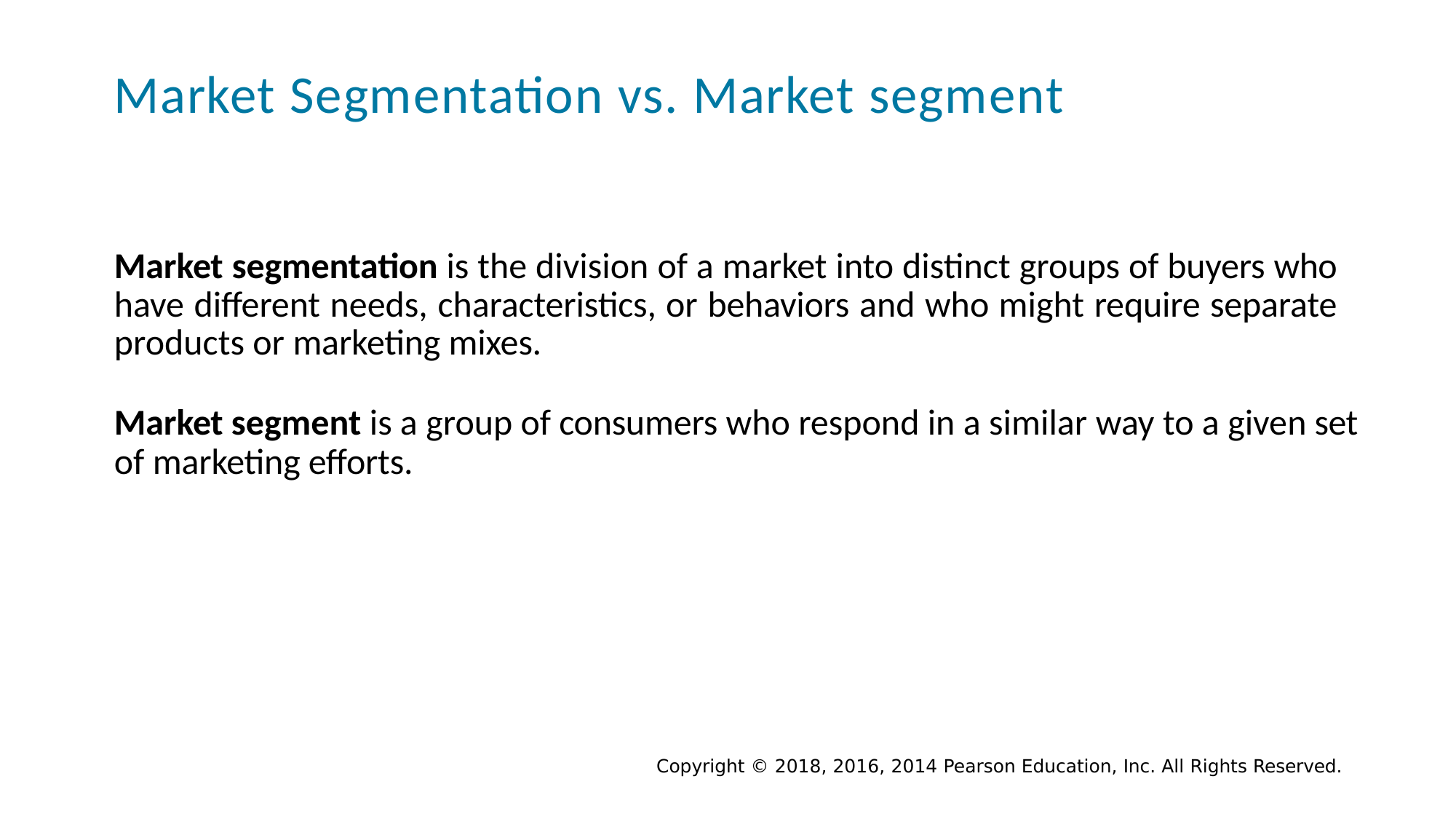

# Market Segmentation vs. Market segment
Market segmentation is the division of a market into distinct groups of buyers who have different needs, characteristics, or behaviors and who might require separate products or marketing mixes.
Market segment is a group of consumers who respond in a similar way to a given set of marketing efforts.
Copyright © 2018, 2016, 2014 Pearson Education, Inc. All Rights Reserved.